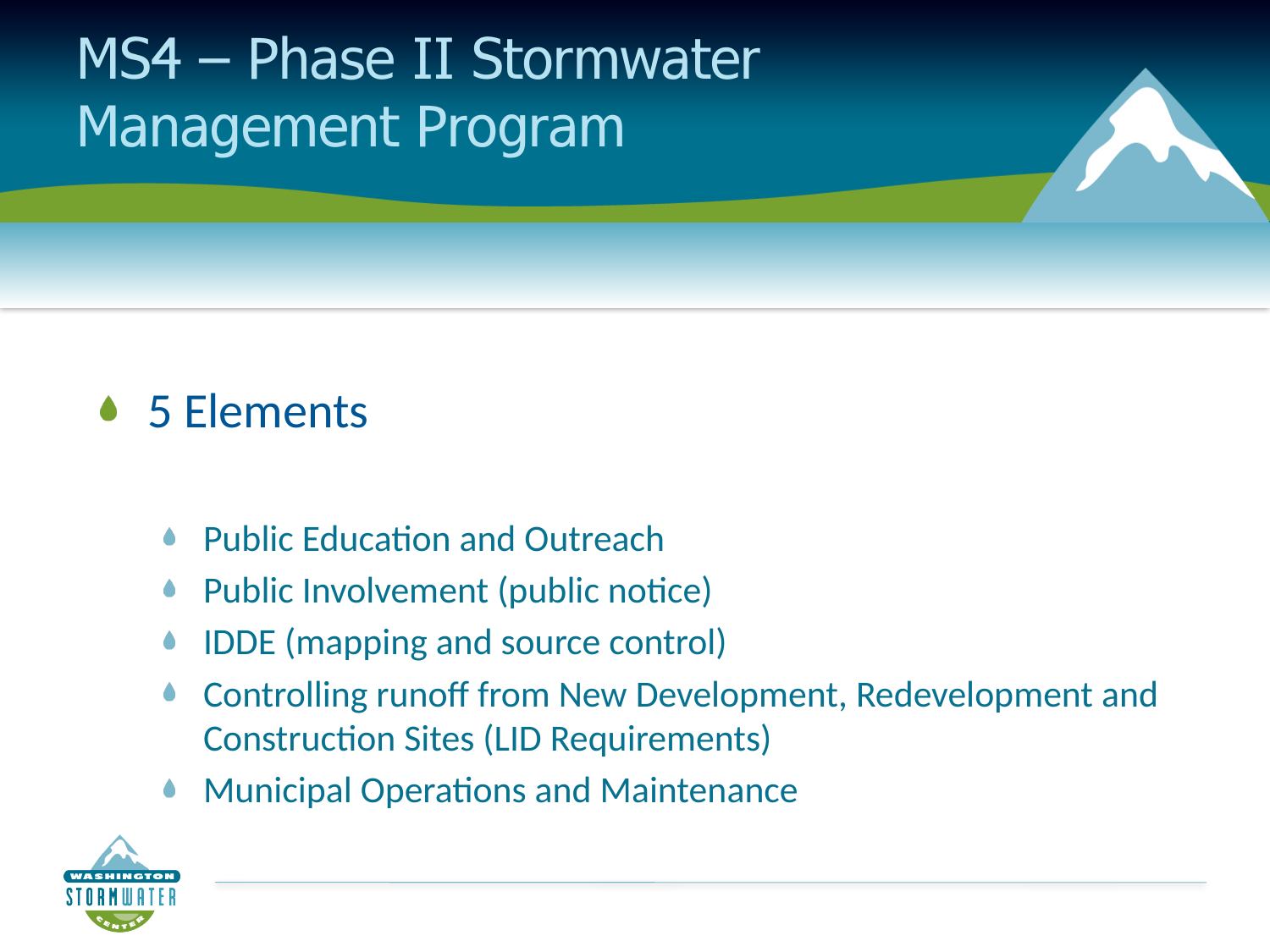

# MS4 – Phase II Stormwater Management Program
5 Elements

Public Education and Outreach
Public Involvement (public notice)
IDDE (mapping and source control)
Controlling runoff from New Development, Redevelopment and Construction Sites (LID Requirements)
Municipal Operations and Maintenance